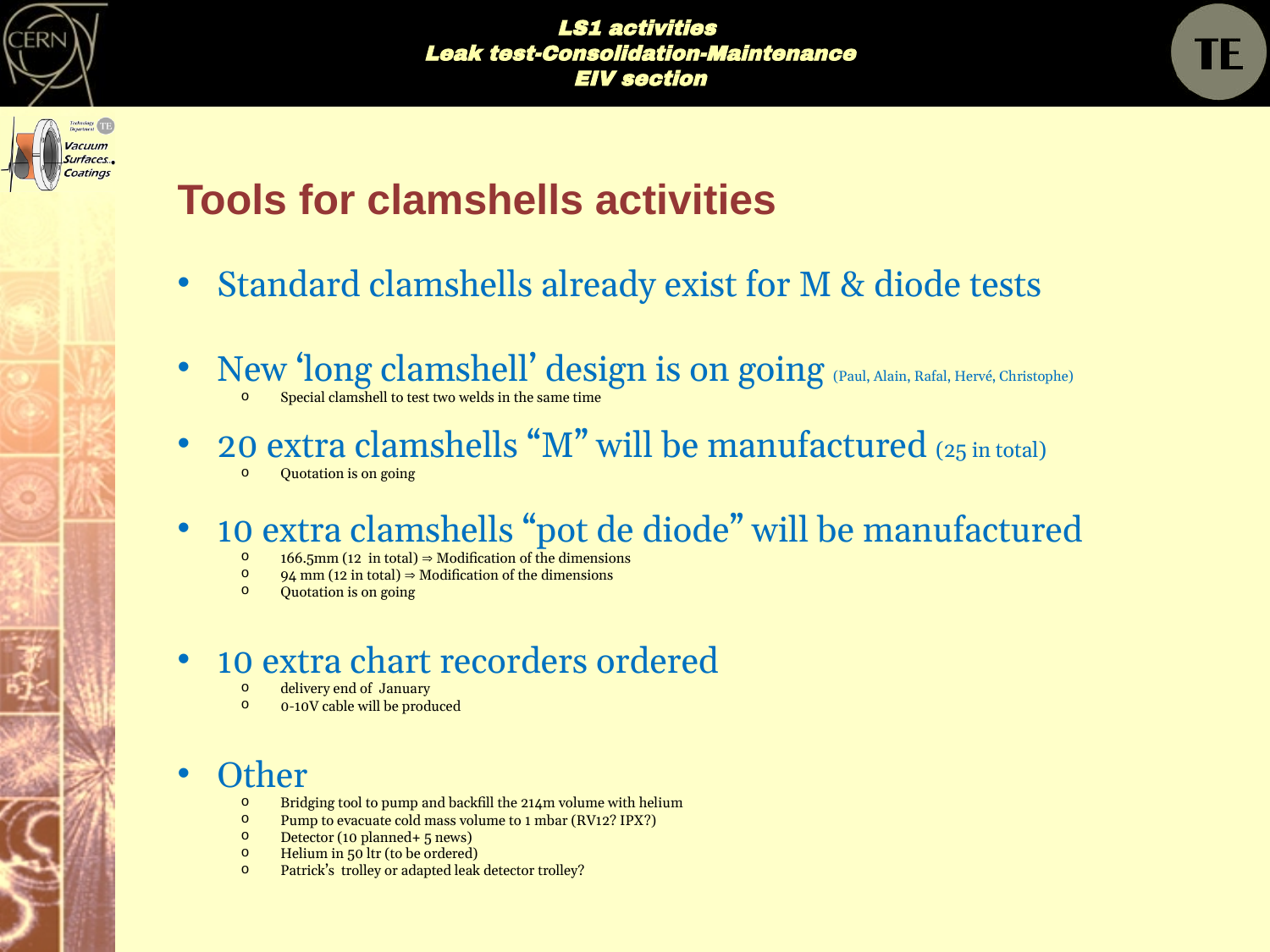

# LS1 activities Leak test-Consolidation-Maintenance EIV section
Tools for clamshells activities

Standard clamshells already exist for M & diode tests

New ‘long clamshell’ design is on going (Paul, Alain, Rafal, Hervé, Christophe)
Special clamshell to test two welds in the same time

20 extra clamshells “M” will be manufactured (25 in total)
Quotation is on going

10 extra clamshells “pot de diode” will be manufactured
166.5mm (12  in total) ⇒ Modification of the dimensions
94 mm (12 in total) ⇒ Modification of the dimensions
Quotation is on going

10 extra chart recorders ordered
delivery end of  January
0-10V cable will be produced

Other
Bridging tool to pump and backfill the 214m volume with helium
Pump to evacuate cold mass volume to 1 mbar (RV12? IPX?)
Detector (10 planned+ 5 news)
Helium in 50 ltr (to be ordered)
Patrick’s  trolley or adapted leak detector trolley?